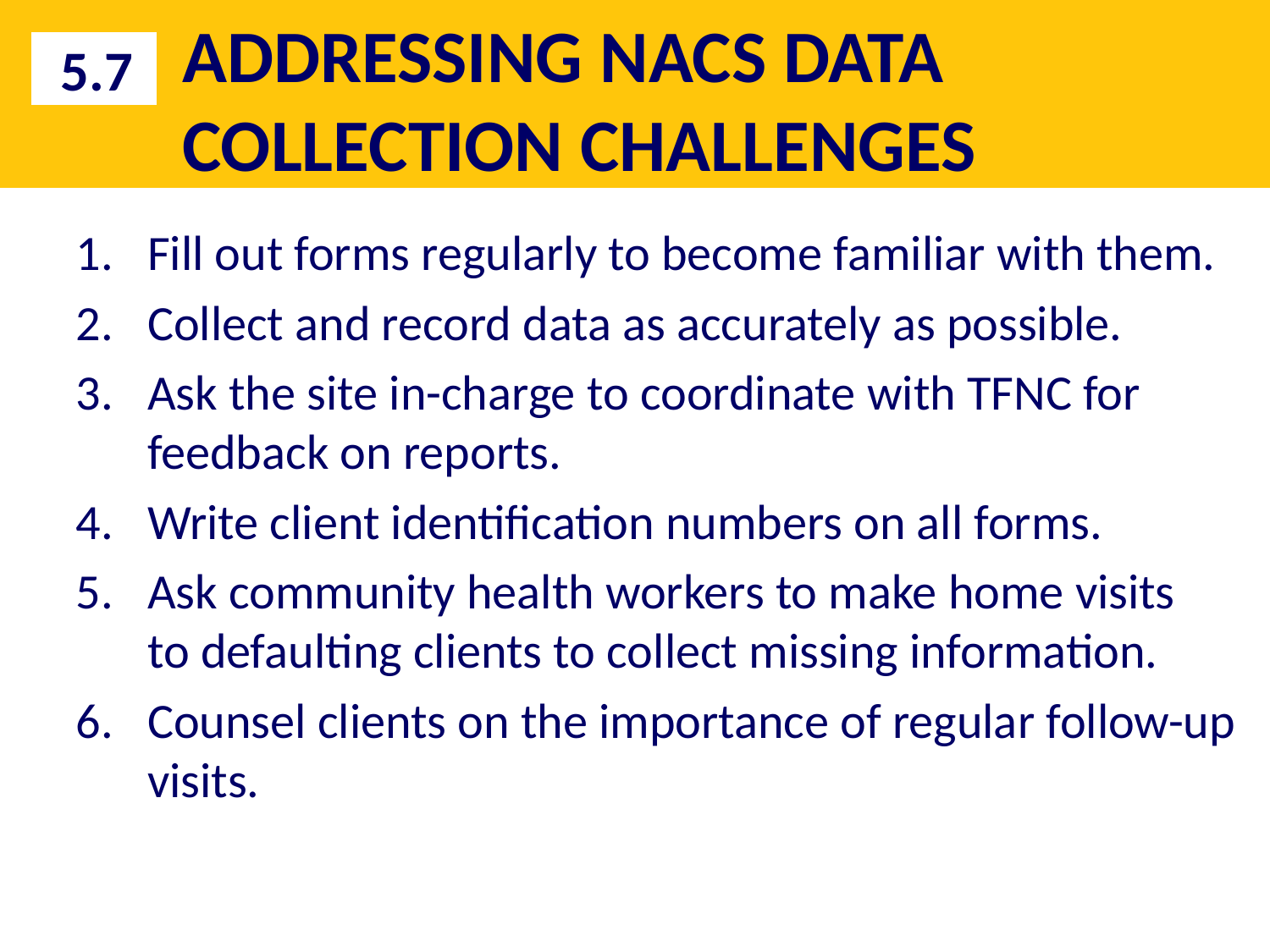

# ADDRESSING NACS DATA COLLECTION CHALLENGES
5.7
Fill out forms regularly to become familiar with them.
Collect and record data as accurately as possible.
Ask the site in-charge to coordinate with TFNC for feedback on reports.
Write client identification numbers on all forms.
Ask community health workers to make home visits
to defaulting clients to collect missing information.
Counsel clients on the importance of regular follow-up visits.